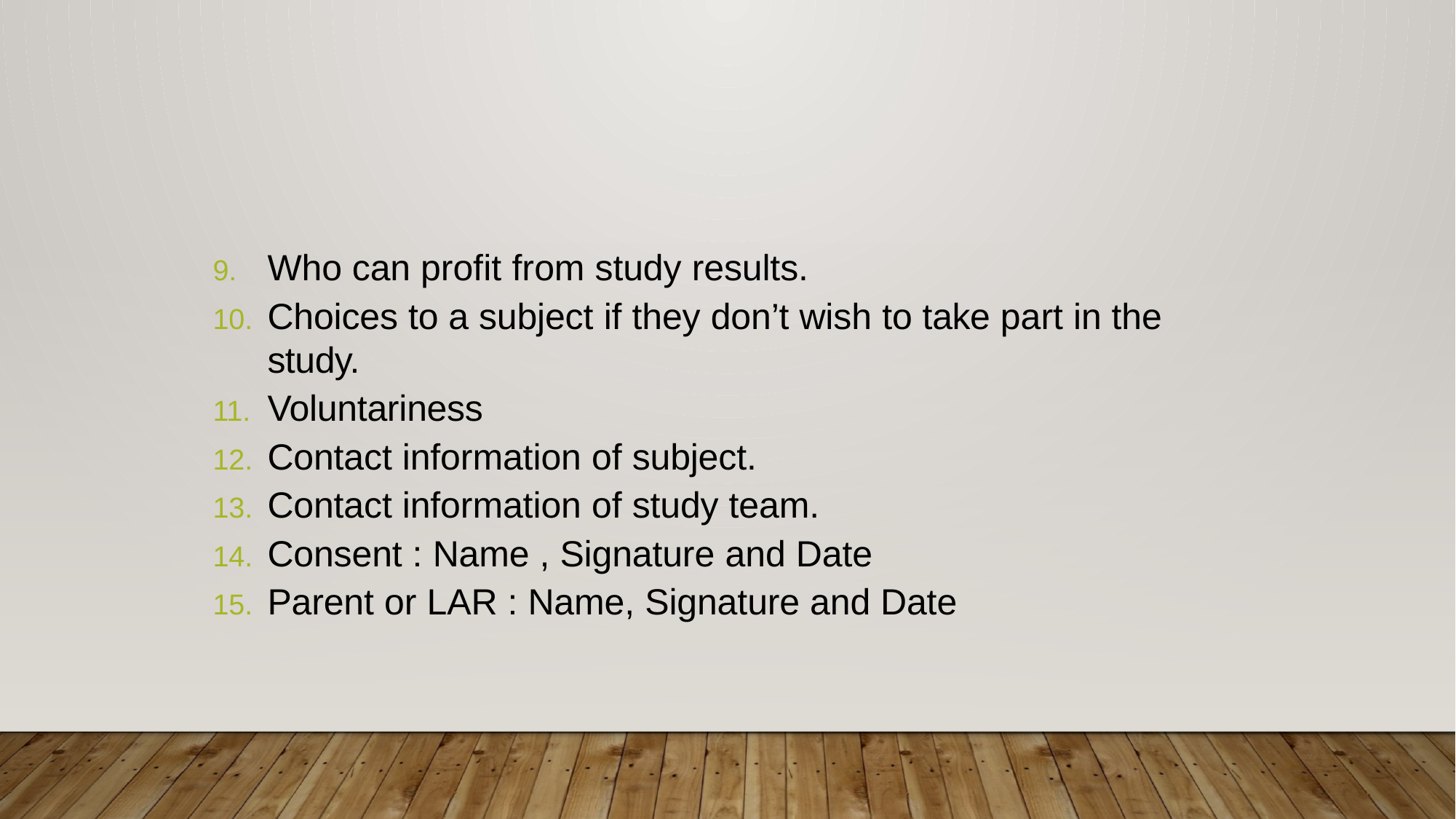

Who can profit from study results.
Choices to a subject if they don’t wish to take part in the study.
Voluntariness
Contact information of subject.
Contact information of study team.
Consent : Name , Signature and Date
Parent or LAR : Name, Signature and Date